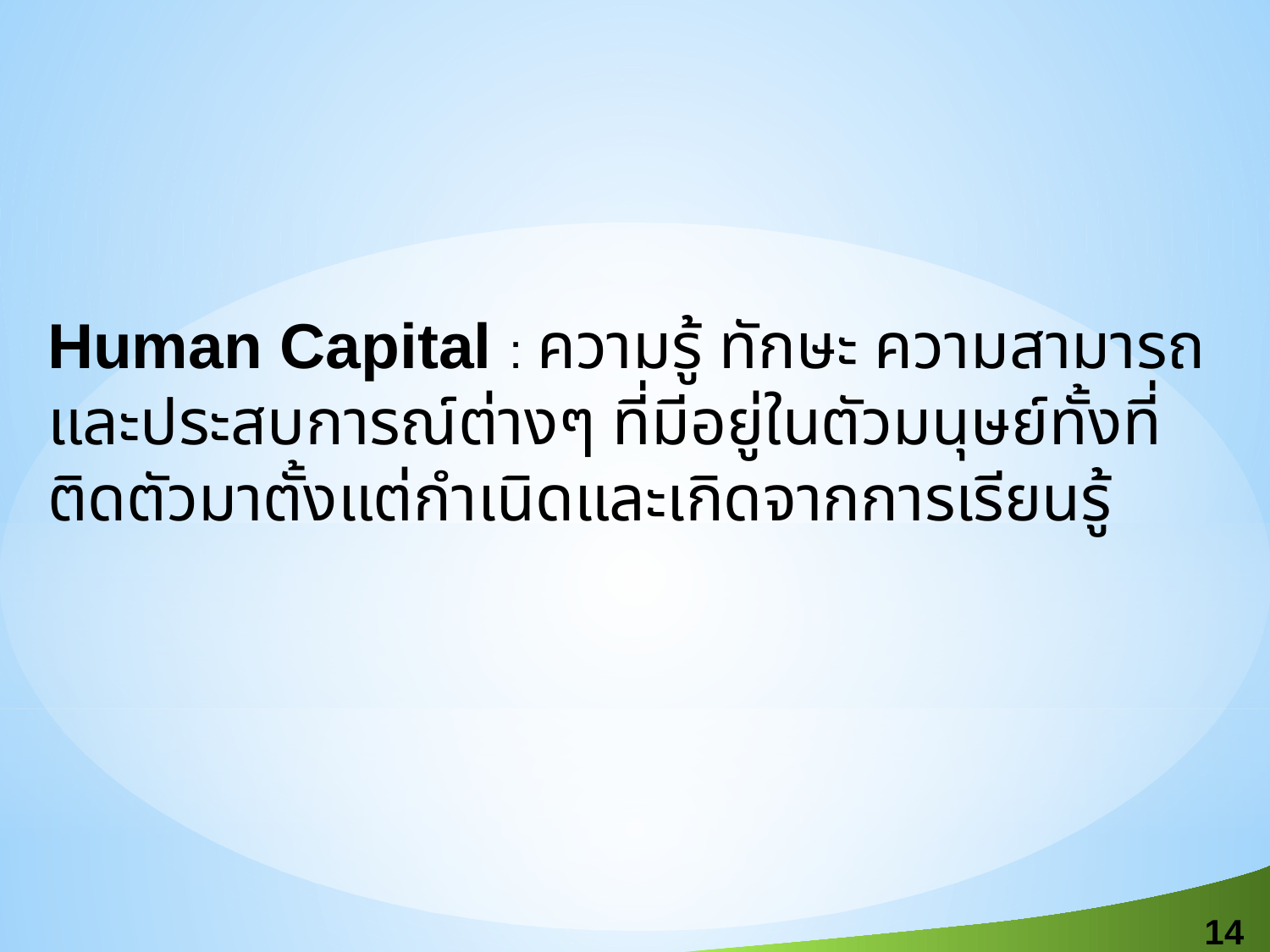

Human Capital : ความรู้ ทักษะ ความสามารถและประสบการณ์ต่างๆ ที่มีอยู่ในตัวมนุษย์ทั้งที่ติดตัวมาตั้งแต่กำเนิดและเกิดจากการเรียนรู้
14